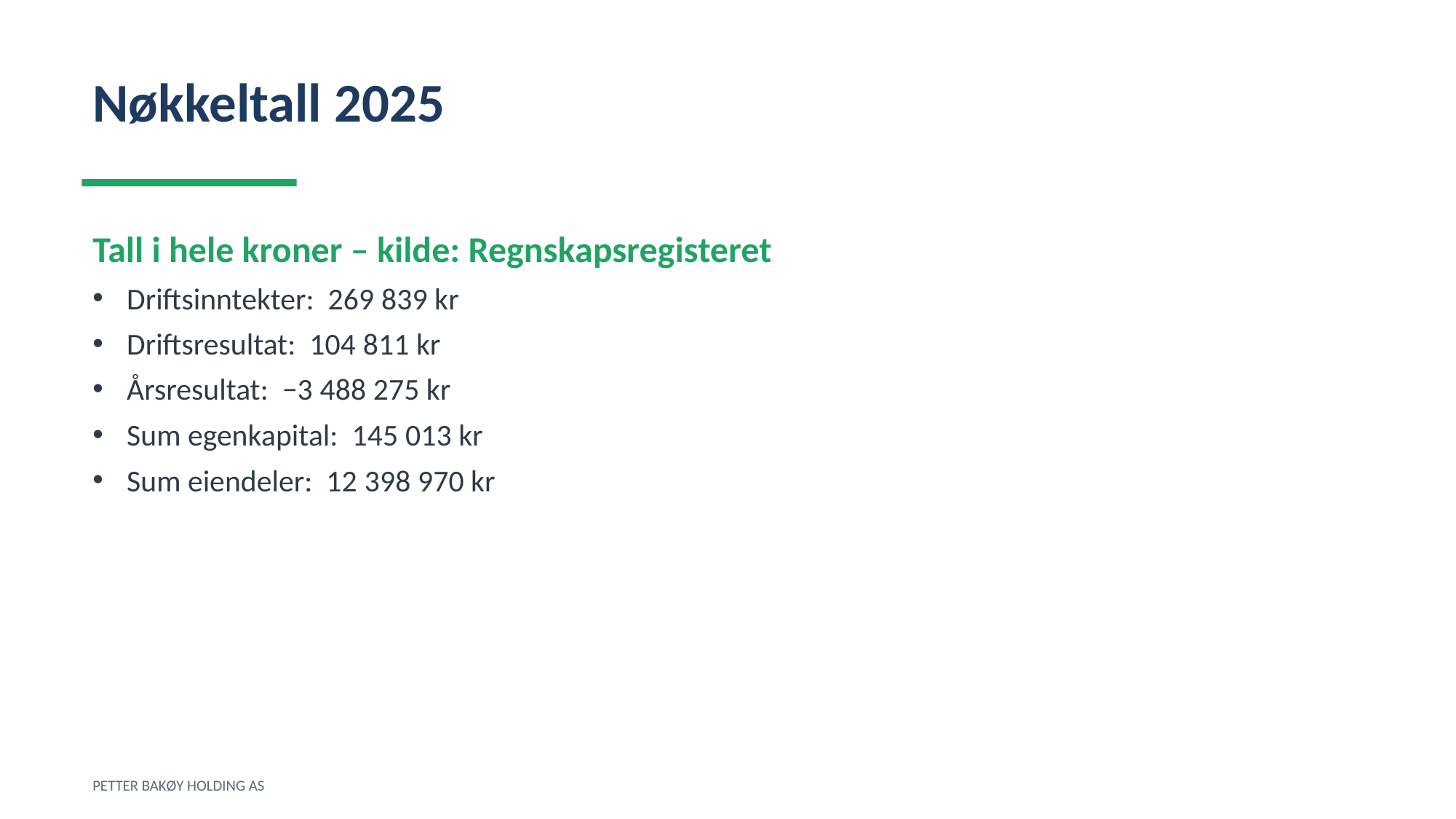

Nøkkeltall 2025

Tall i hele kroner – kilde: Regnskapsregisteret
Driftsinntekter:  269 839 kr
Driftsresultat:  104 811 kr
Årsresultat:  −3 488 275 kr
Sum egenkapital:  145 013 kr
Sum eiendeler:  12 398 970 kr
PETTER BAKØY HOLDING AS